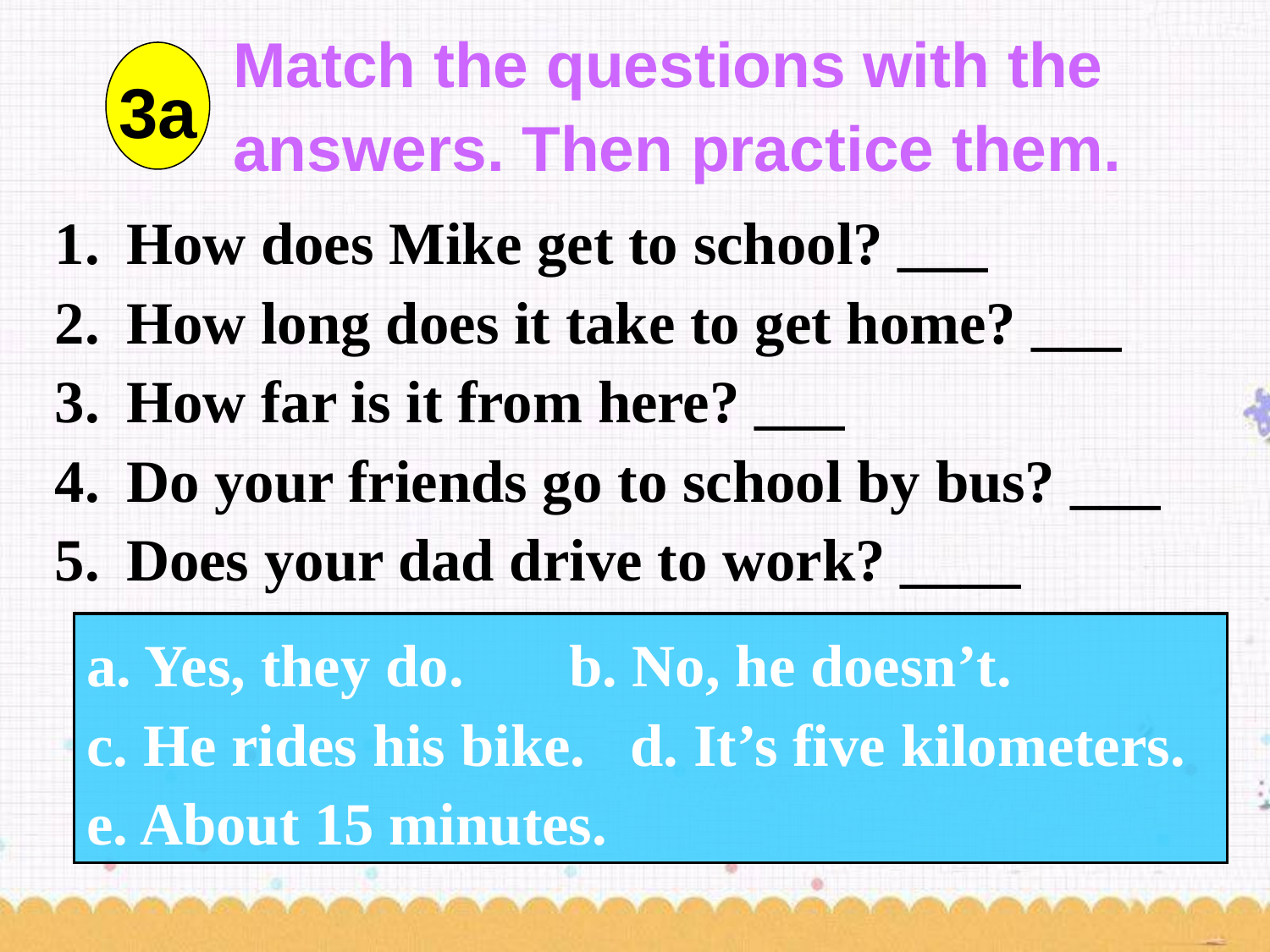

Match the questions with the answers. Then practice them.
3a
How does Mike get to school? ___
How long does it take to get home? ___
How far is it from here? ___
Do your friends go to school by bus? ___
Does your dad drive to work? ____
a. Yes, they do.	  b. No, he doesn’t.
c. He rides his bike.   d. It’s five kilometers.
e. About 15 minutes.